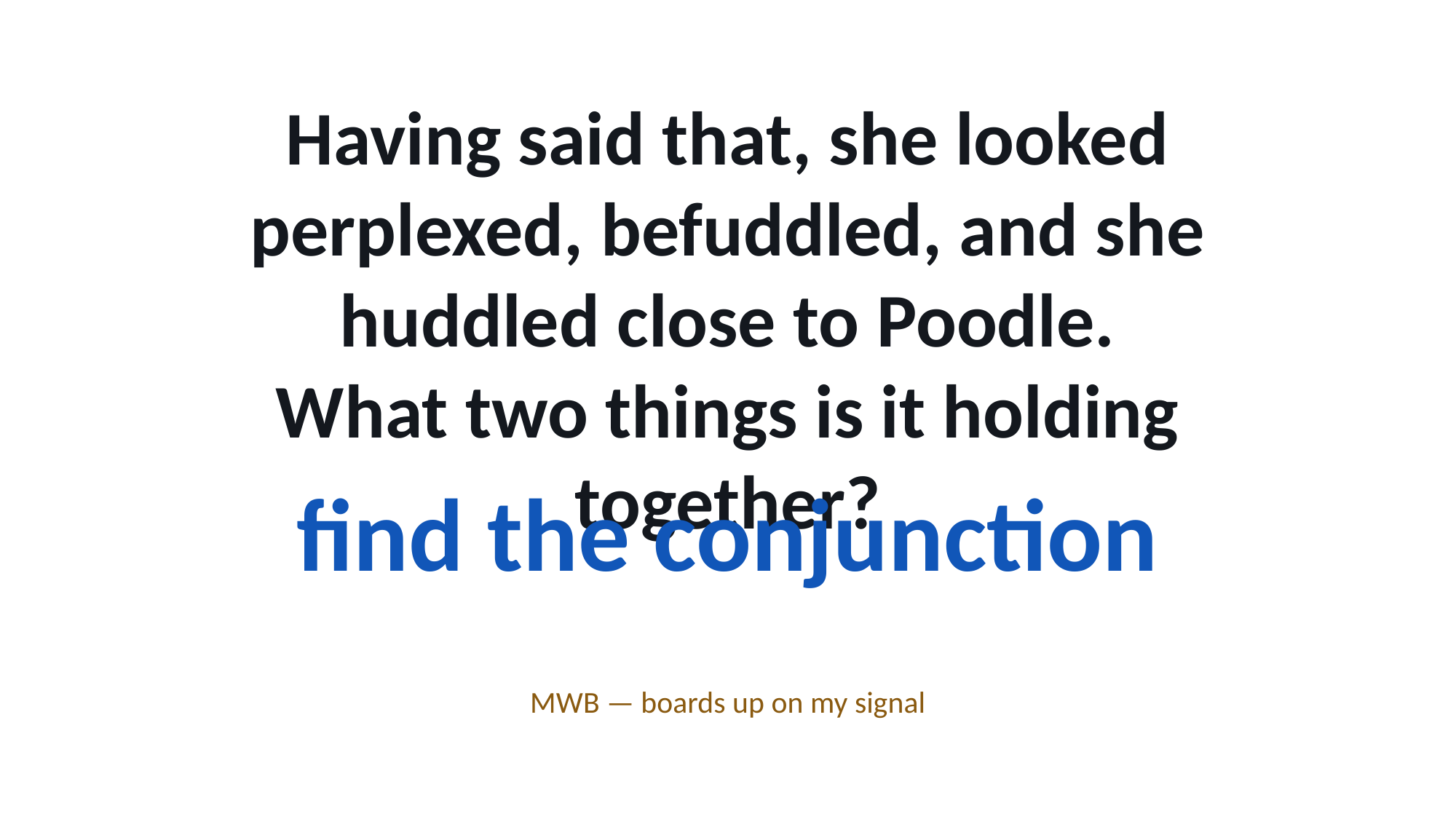

Having said that, she looked perplexed, befuddled, and she huddled close to Poodle.
What two things is it holding together?
find the conjunction
MWB — boards up on my signal